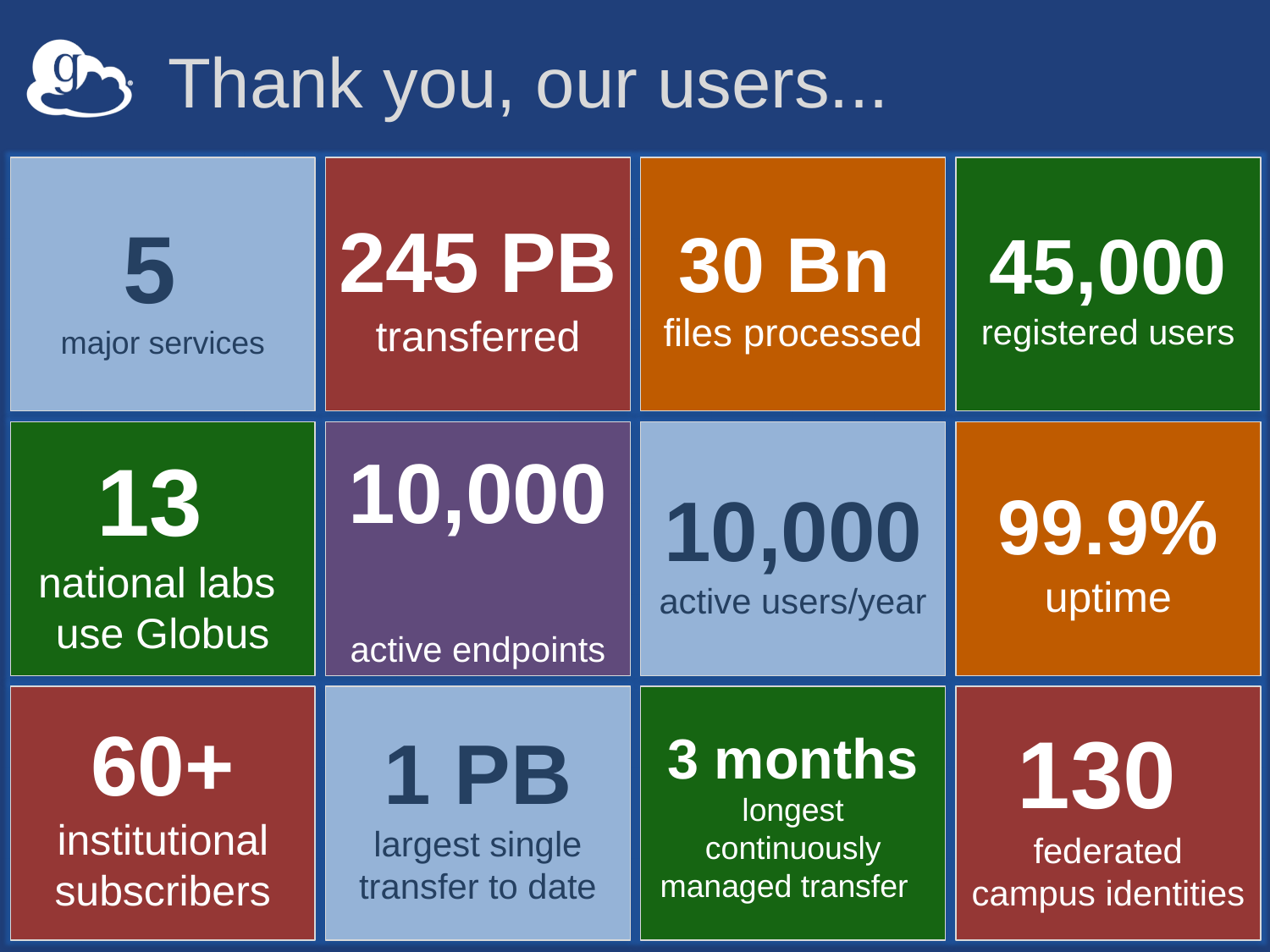

# Thank you, our users...
5
major services
245 PB
transferred
30 Bn
files processed
45,000 registered users
13
national labs
use Globus
10,000
active endpoints
10,000
active users/year
99.9%
uptime
60+
institutional subscribers
1 PB
largest single transfer to date
3 months longest continuously managed transfer
130
federated campus identities